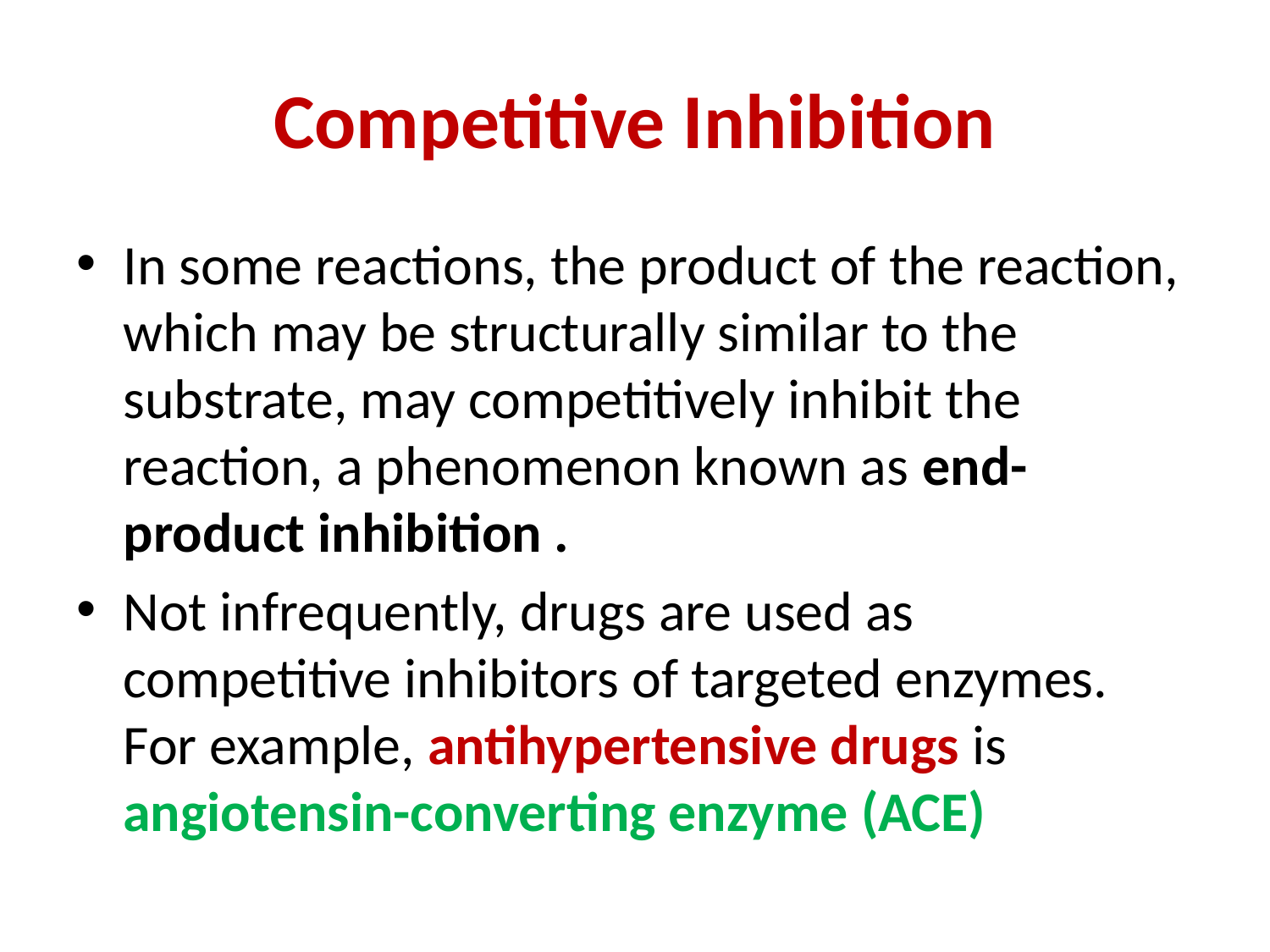

# Competitive Inhibition
In some reactions, the product of the reaction, which may be structurally similar to the substrate, may competitively inhibit the reaction, a phenomenon known as end-product inhibition .
Not infrequently, drugs are used as competitive inhibitors of targeted enzymes. For example, antihypertensive drugs is angiotensin-converting enzyme (ACE)